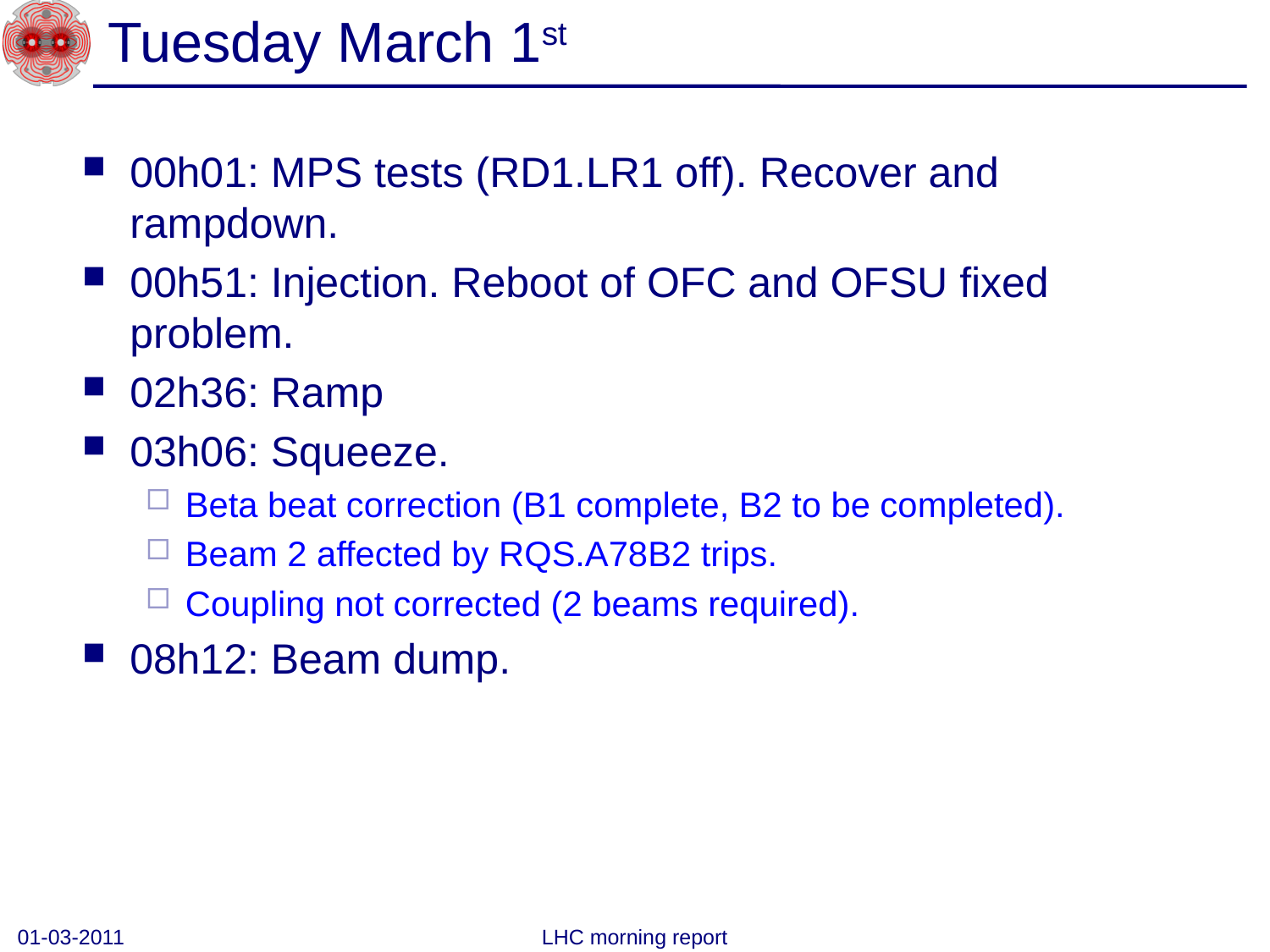

# Tuesday March 1st
00h01: MPS tests (RD1.LR1 off). Recover and rampdown.
00h51: Injection. Reboot of OFC and OFSU fixed problem.
02h36: Ramp
03h06: Squeeze.
Beta beat correction (B1 complete, B2 to be completed).
Beam 2 affected by RQS.A78B2 trips.
Coupling not corrected (2 beams required).
08h12: Beam dump.
01-03-2011
LHC morning report